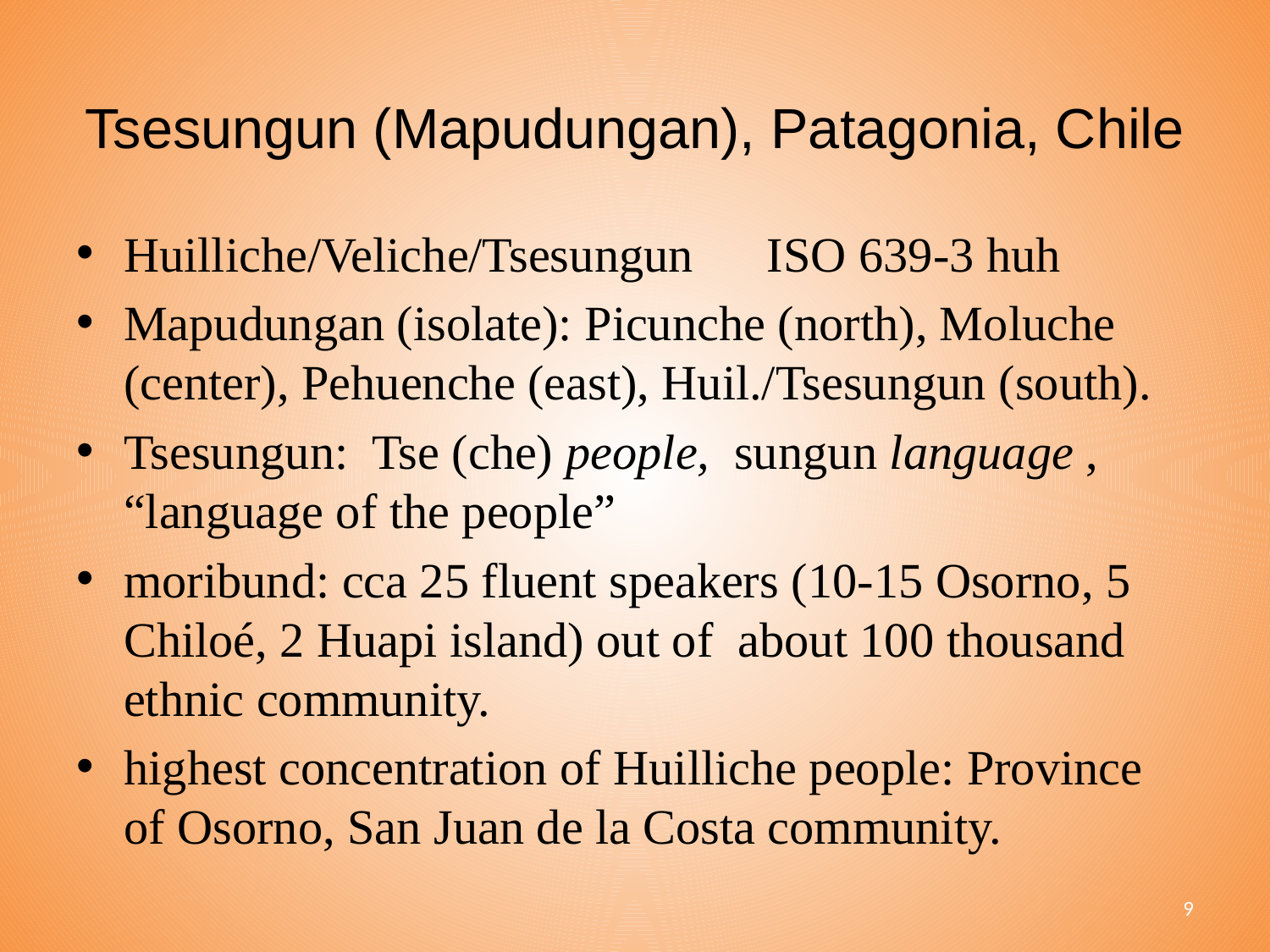

# Tsesungun (Mapudungan), Patagonia, Chile
Huilliche/Veliche/Tsesungun      ISO 639-3 huh
Mapudungan (isolate): Picunche (north), Moluche (center), Pehuenche (east), Huil./Tsesungun (south).
Tsesungun:  Tse (che) people,  sungun language , “language of the people”
moribund: cca 25 fluent speakers (10-15 Osorno, 5 Chiloé, 2 Huapi island) out of  about 100 thousand ethnic community.
highest concentration of Huilliche people: Province of Osorno, San Juan de la Costa community.

9